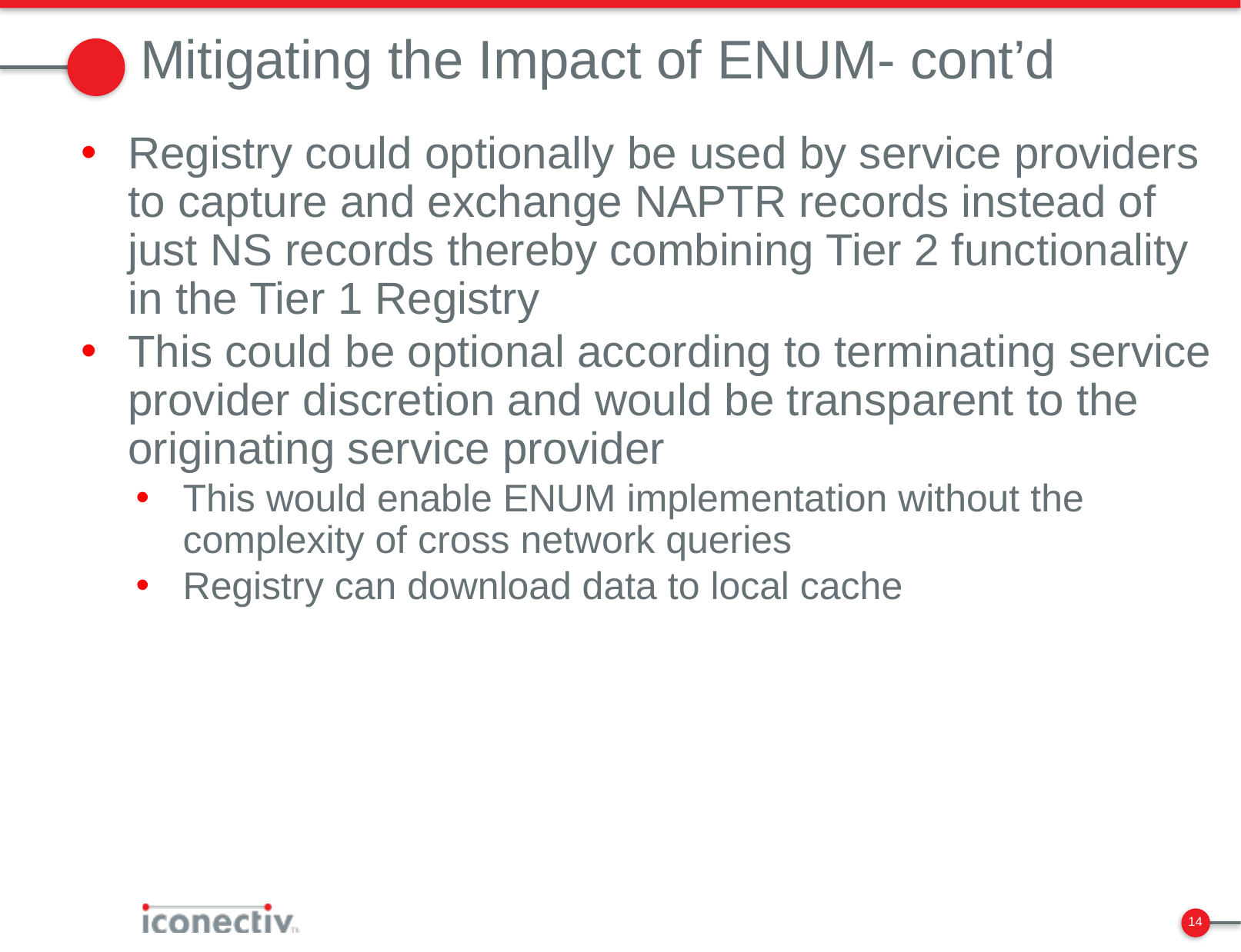

# Mitigating the Impact of ENUM- cont’d
Registry could optionally be used by service providers to capture and exchange NAPTR records instead of just NS records thereby combining Tier 2 functionality in the Tier 1 Registry
This could be optional according to terminating service provider discretion and would be transparent to the originating service provider
This would enable ENUM implementation without the complexity of cross network queries
Registry can download data to local cache